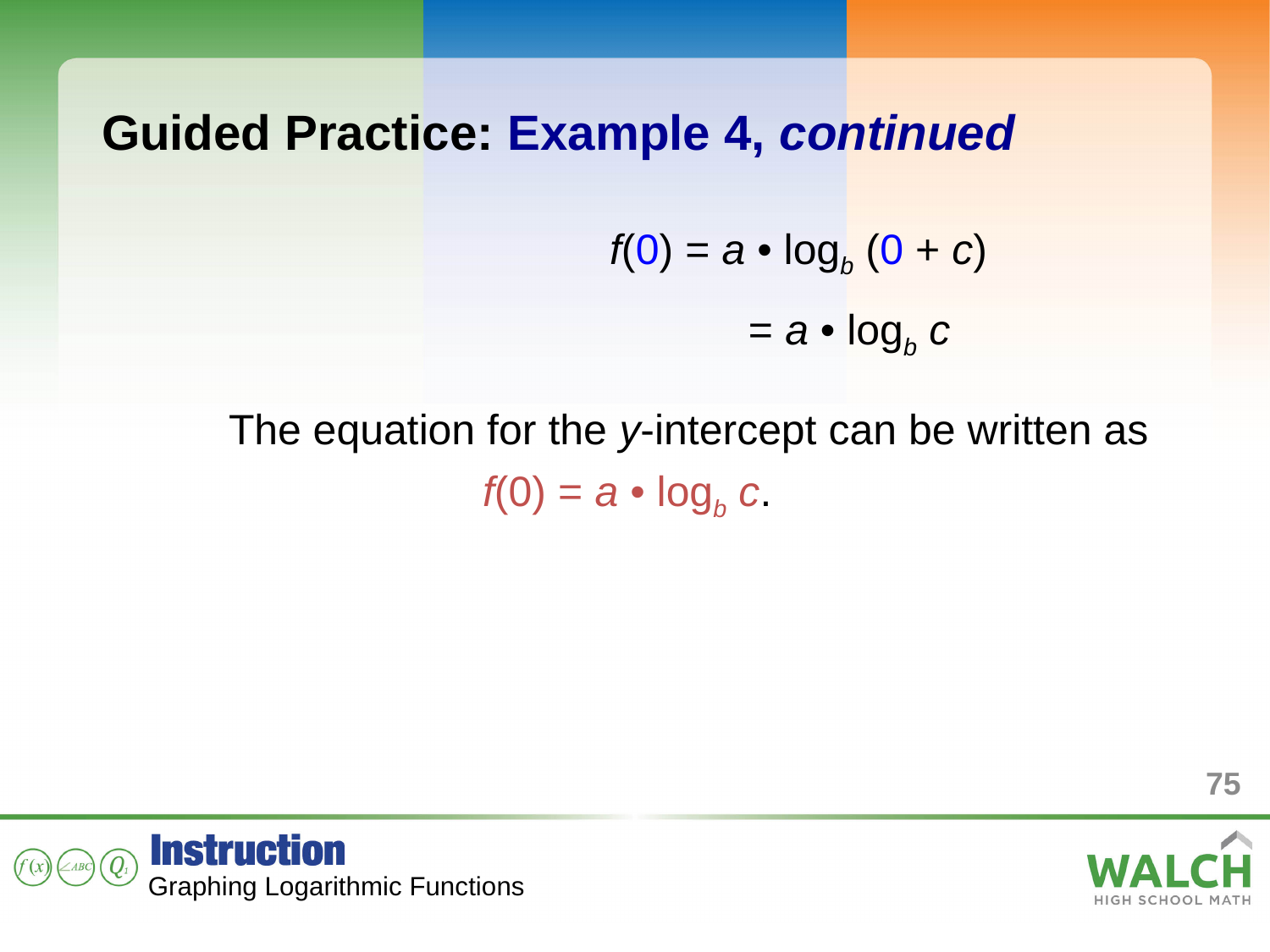

Guided Practice: Example 4, continued

				f(0) = a • logb (0 + c)
					 = a • logb c
	The equation for the y-intercept can be written as 			f(0) = a • logb c.
75
Graphing Logarithmic Functions